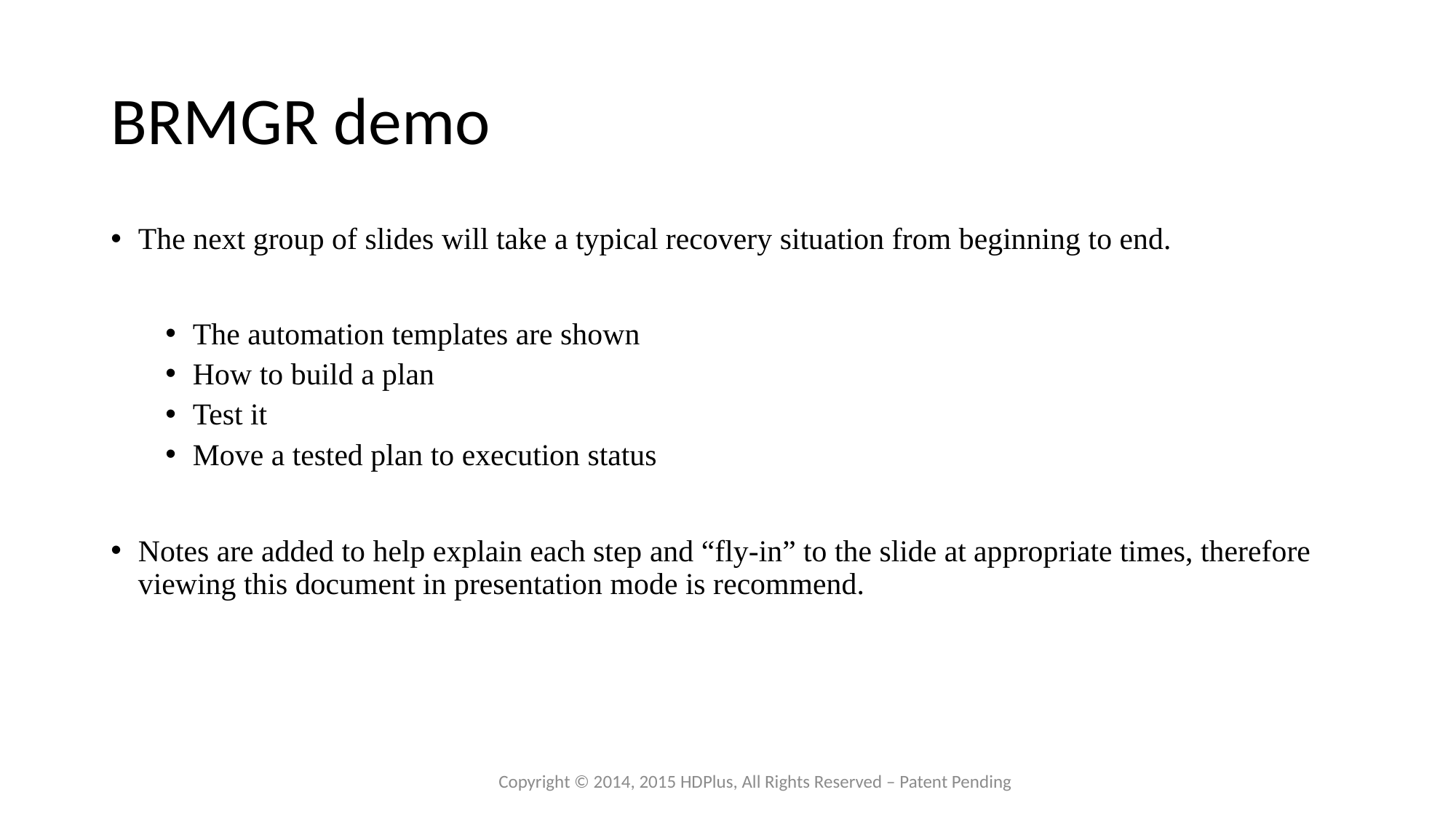

# BRMGR demo
The next group of slides will take a typical recovery situation from beginning to end.

The automation templates are shown
How to build a plan
Test it
Move a tested plan to execution status

Notes are added to help explain each step and “fly-in” to the slide at appropriate times, therefore viewing this document in presentation mode is recommend.

Copyright © 2014, 2015 HDPlus, All Rights Reserved – Patent Pending